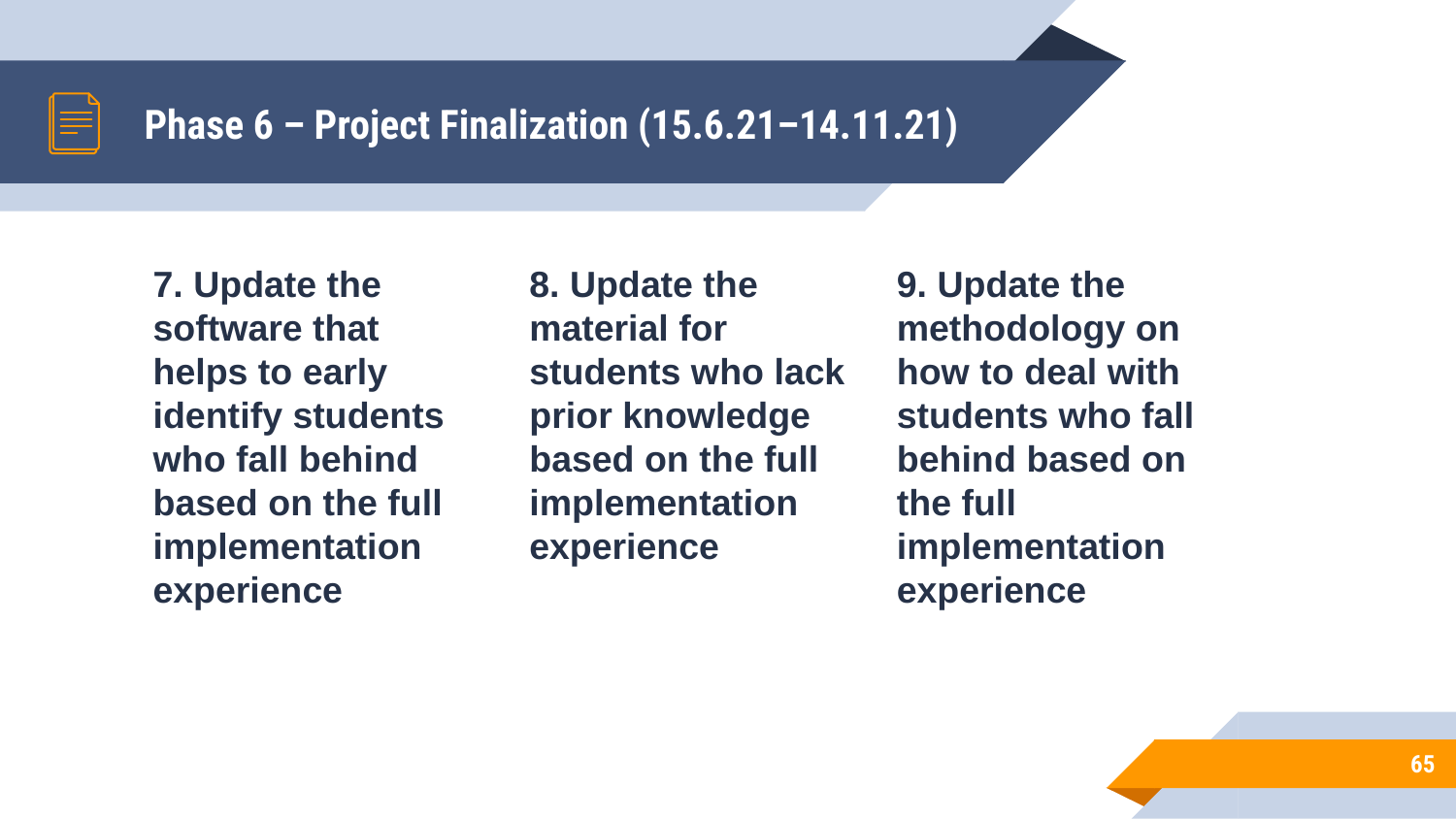

# Phase 6 – Project Finalization (15.6.21–14.11.21)

7. Update the software that helps to early identify students who fall behind based on the full implementation experience
8. Update the material for students who lack prior knowledge based on the full implementation experience
9. Update the methodology on how to deal with students who fall behind based on the full implementation experience
65